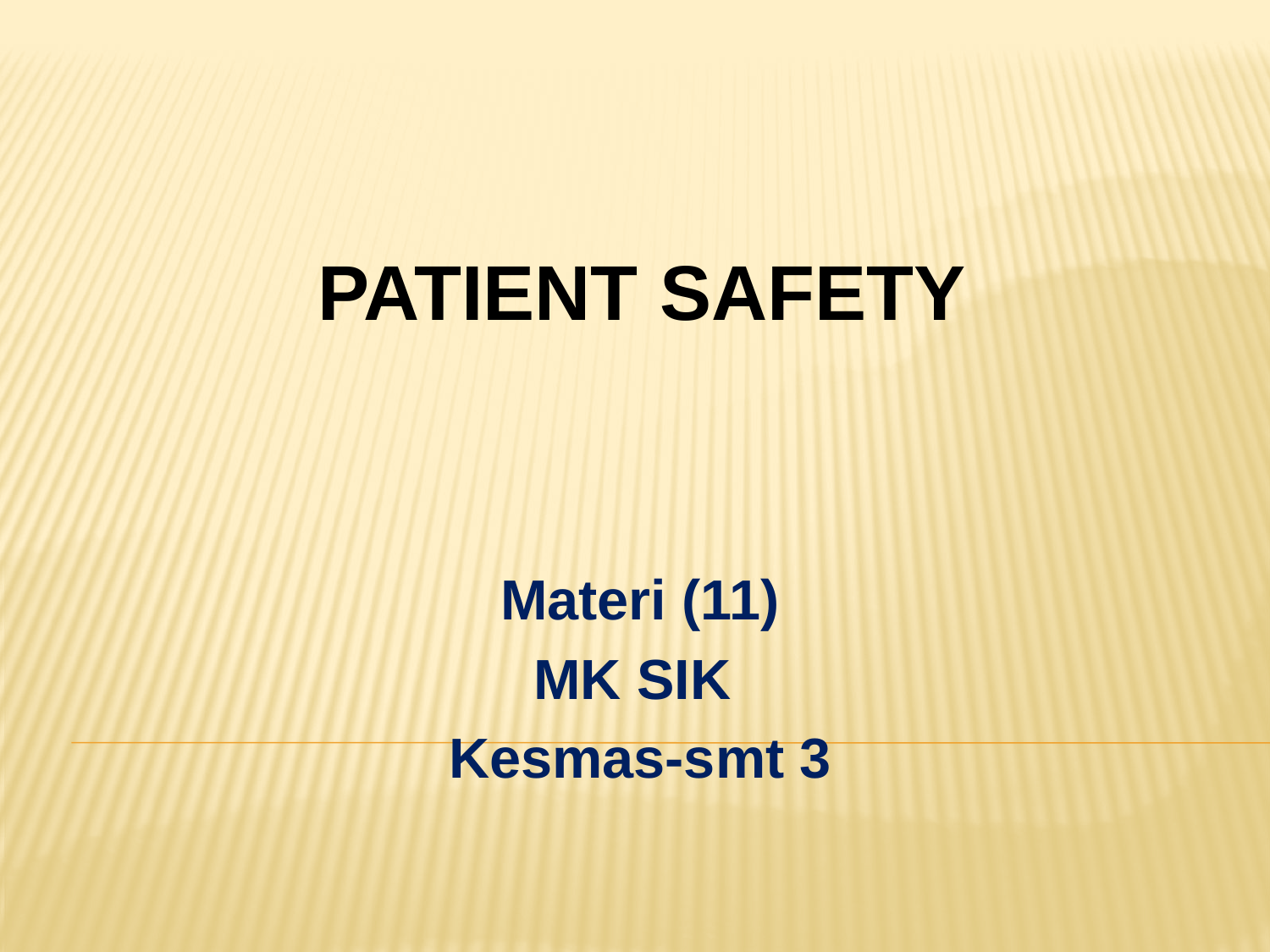

# PATIENT SAFETY
Materi (11)
MK SIK
Kesmas-smt 3